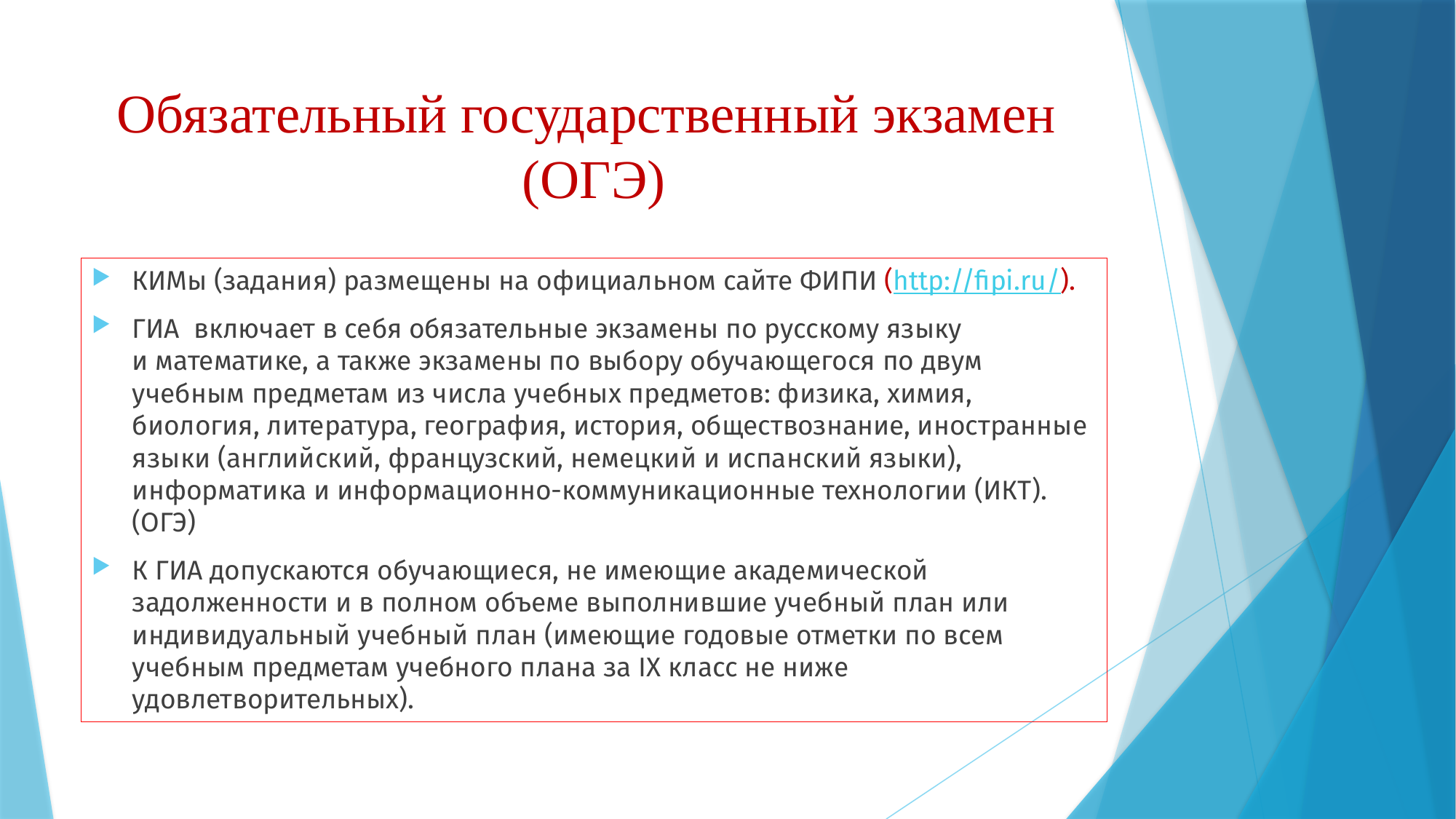

# Обязательный государственный экзамен  (ОГЭ)
КИМы (задания) размещены на официальном сайте ФИПИ (http://fipi.ru/).
ГИА  включает в себя обязательные экзамены по русскому языку и математике, а также экзамены по выбору обучающегося по двум учебным предметам из числа учебных предметов: физика, химия, биология, литература, география, история, обществознание, иностранные языки (английский, французский, немецкий и испанский языки), информатика и информационно-коммуникационные технологии (ИКТ).(ОГЭ)
К ГИА допускаются обучающиеся, не имеющие академической задолженности и в полном объеме выполнившие учебный план или индивидуальный учебный план (имеющие годовые отметки по всем учебным предметам учебного плана за IX класс не ниже удовлетворительных).